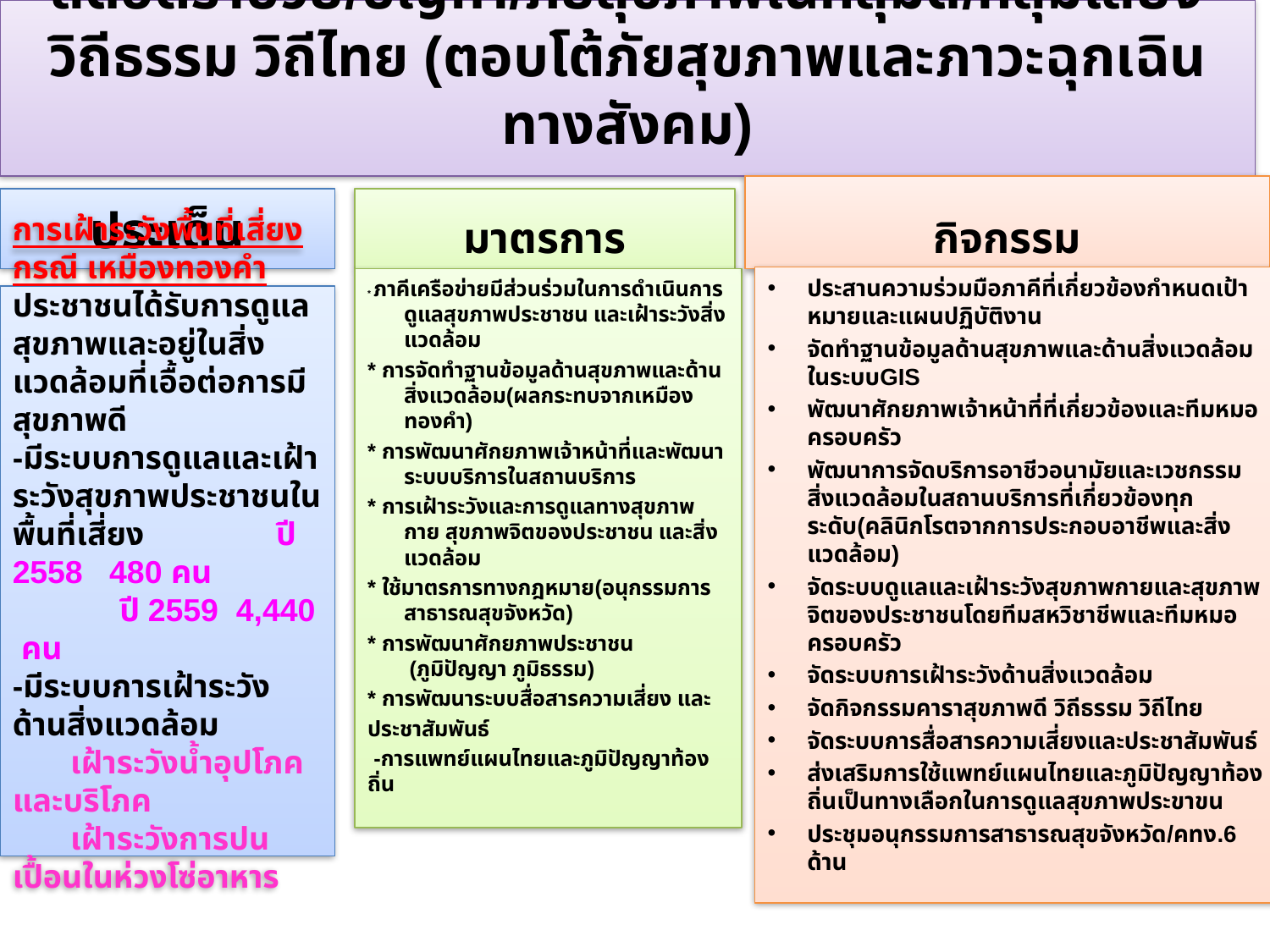

# ลดอัตราป่วย/ปัญหา/ภัยสุขภาพในกลุ่มดี/กลุ่มเสี่ยง วิถีธรรม วิถีไทย (ตอบโต้ภัยสุขภาพและภาวะฉุกเฉิน ทางสังคม)
กิจกรรม
ประเด็น
มาตรการ
ประสานความร่วมมือภาคีที่เกี่ยวข้องกำหนดเป้าหมายและแผนปฏิบัติงาน
จัดทำฐานข้อมูลด้านสุขภาพและด้านสิ่งแวดล้อมในระบบGIS
พัฒนาศักยภาพเจ้าหน้าที่ที่เกี่ยวข้องและทีมหมอครอบครัว
พัฒนาการจัดบริการอาชีวอนามัยและเวชกรรมสิ่งแวดล้อมในสถานบริการที่เกี่ยวข้องทุกระดับ(คลินิกโรตจากการประกอบอาชีพและสิ่งแวดล้อม)
จัดระบบดูแลและเฝ้าระวังสุขภาพกายและสุขภาพจิตของประชาชนโดยทีมสหวิชาชีพและทีมหมอครอบครัว
จัดระบบการเฝ้าระวังด้านสิ่งแวดล้อม
จัดกิจกรรมคาราสุขภาพดี วิถีธรรม วิถีไทย
จัดระบบการสื่อสารความเสี่ยงและประชาสัมพันธ์
ส่งเสริมการใช้แพทย์แผนไทยและภูมิปัญญาท้องถิ่นเป็นทางเลือกในการดูแลสุขภาพประขาขน
ประชุมอนุกรรมการสาธารณสุขจังหวัด/คทง.6 ด้าน
* ภาคีเครือข่ายมีส่วนร่วมในการดำเนินการดูแลสุขภาพประชาชน และเฝ้าระวังสิ่งแวดล้อม
* การจัดทำฐานข้อมูลด้านสุขภาพและด้านสิ่งแวดล้อม(ผลกระทบจากเหมืองทองคำ)
* การพัฒนาศักยภาพเจ้าหน้าที่และพัฒนาระบบบริการในสถานบริการ
* การเฝ้าระวังและการดูแลทางสุขภาพกาย สุขภาพจิตของประชาชน และสิ่งแวดล้อม
* ใช้มาตรการทางกฎหมาย(อนุกรรมการสาธารณสุขจังหวัด)
* การพัฒนาศักยภาพประชาชน                   (ภูมิปัญญา ภูมิธรรม)
* การพัฒนาระบบสื่อสารความเสี่ยง และ
ประชาสัมพันธ์
 -การแพทย์แผนไทยและภูมิปัญญาท้องถิ่น

การเฝ้าระวังพื้นที่เสี่ยง กรณี เหมืองทองคำ
ประชาชนได้รับการดูแลสุขภาพและอยู่ในสิ่งแวดล้อมที่เอื้อต่อการมีสุขภาพดี
-มีระบบการดูแลและเฝ้าระวังสุขภาพประชาชนในพื้นที่เสี่ยง                ปี 2558   480 คน
             ปี 2559  4,440  คน
-มีระบบการเฝ้าระวังด้านสิ่งแวดล้อม
       เฝ้าระวังน้ำอุปโภคและบริโภค
       เฝ้าระวังการปนเปื้อนในห่วงโซ่อาหาร